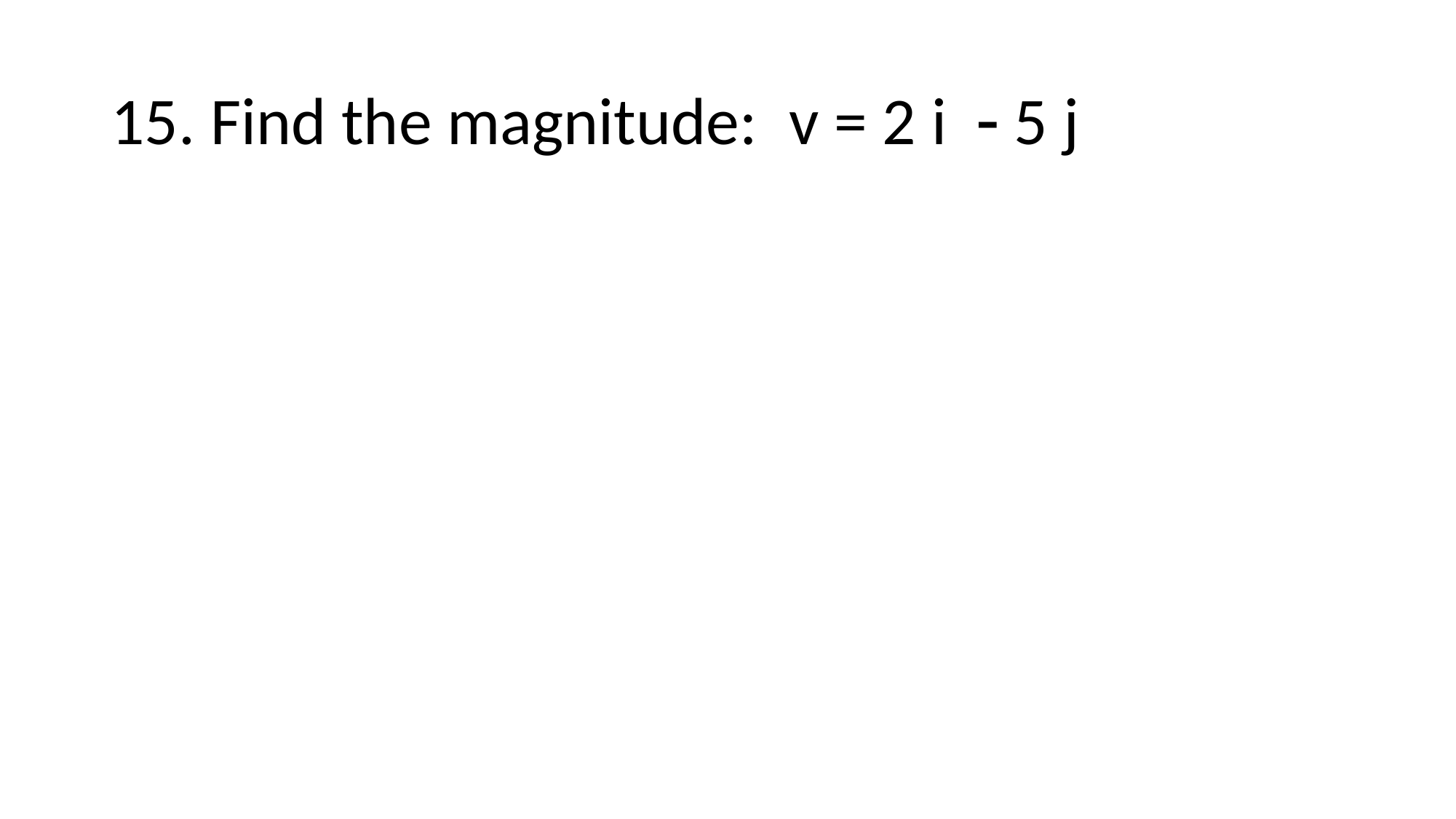

# 15. Find the magnitude:  v = 2 i  − 5 j